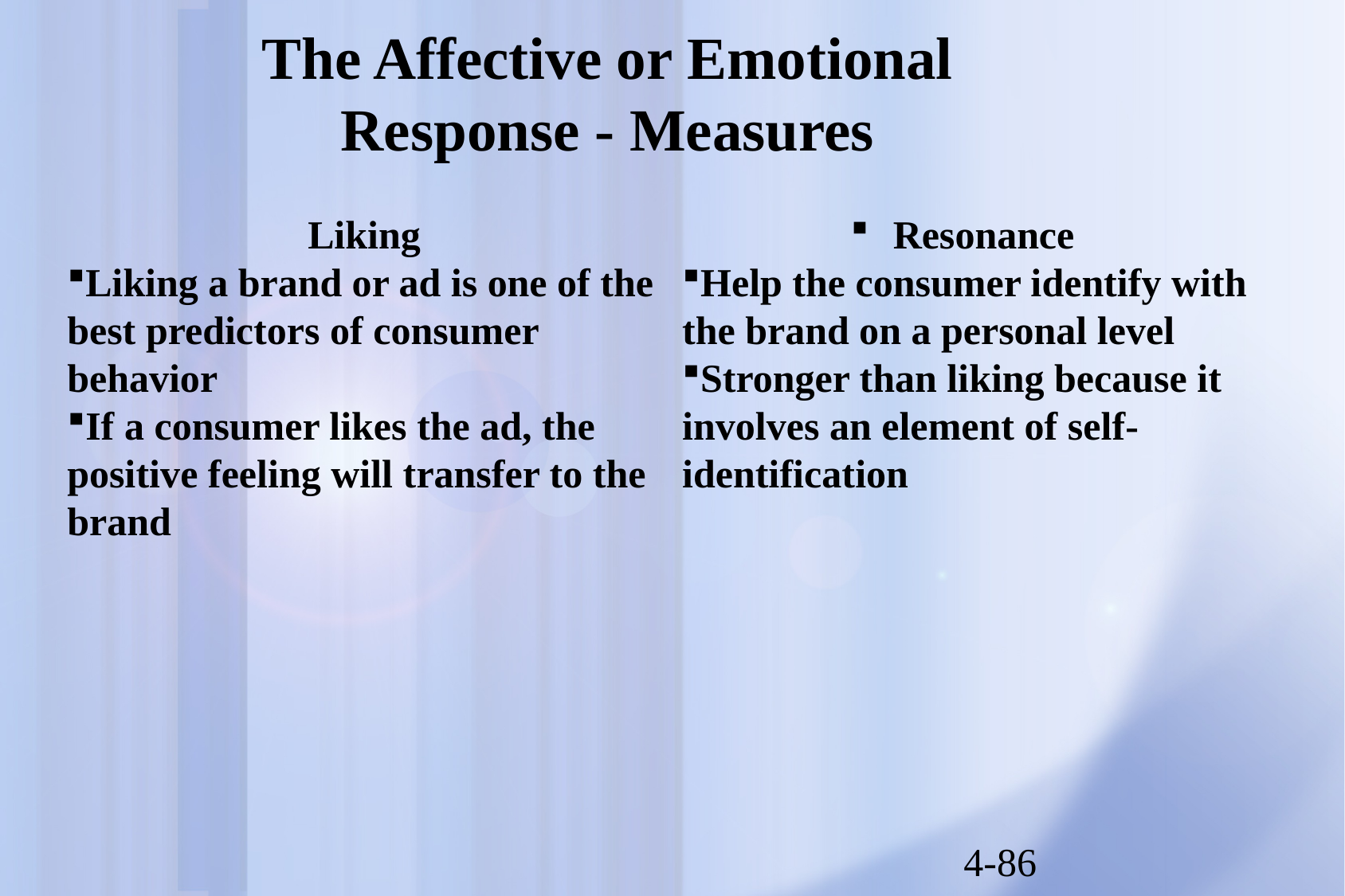

# The Affective or Emotional Response - Measures
Liking
Liking a brand or ad is one of the best predictors of consumer behavior
If a consumer likes the ad, the positive feeling will transfer to the brand
Resonance
Help the consumer identify with the brand on a personal level
Stronger than liking because it involves an element of self-identification
4-86